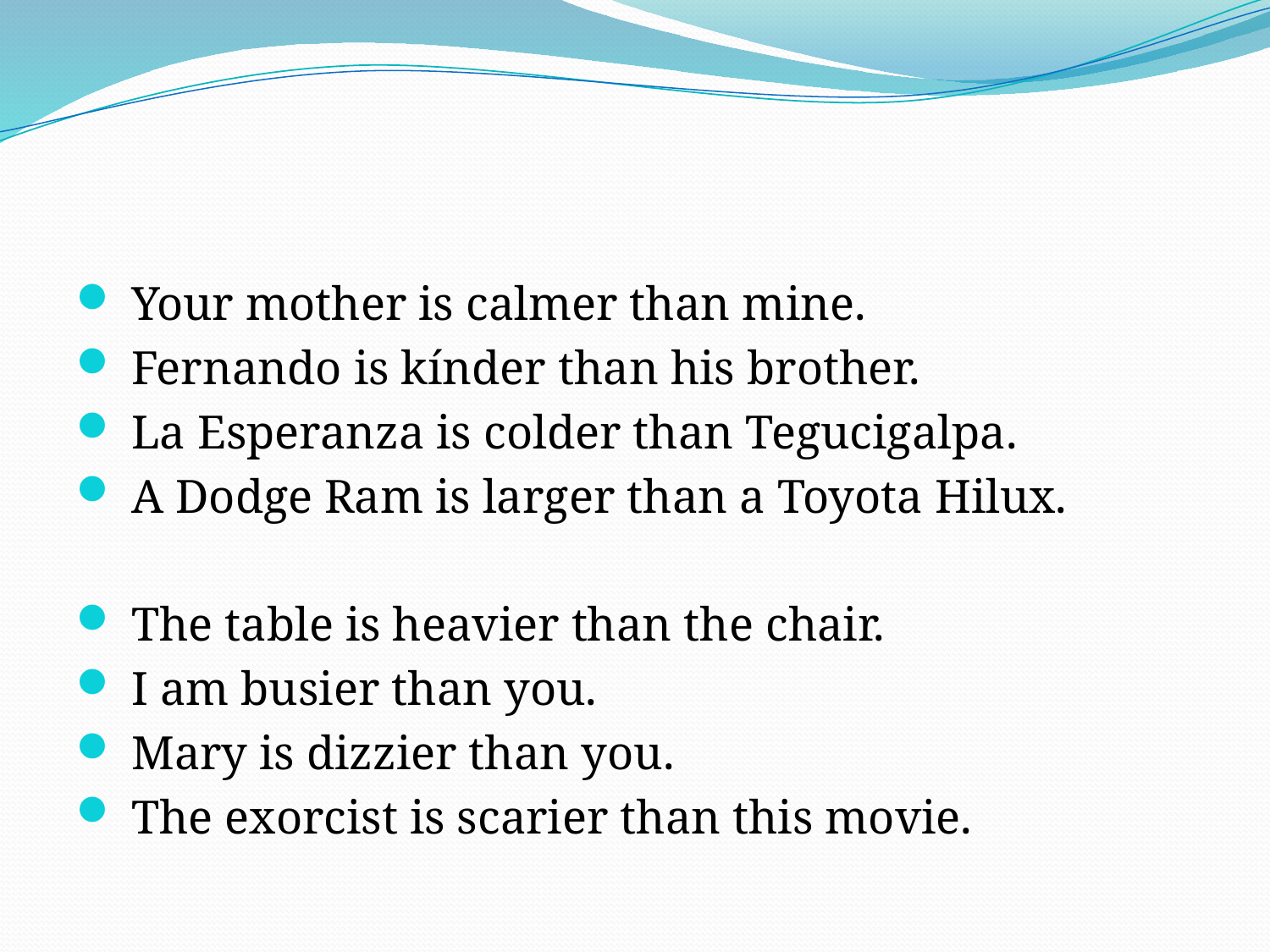

#
 Your mother is calmer than mine.
 Fernando is kínder than his brother.
 La Esperanza is colder than Tegucigalpa.
 A Dodge Ram is larger than a Toyota Hilux.

 The table is heavier than the chair.
 I am busier than you.
 Mary is dizzier than you.
 The exorcist is scarier than this movie.